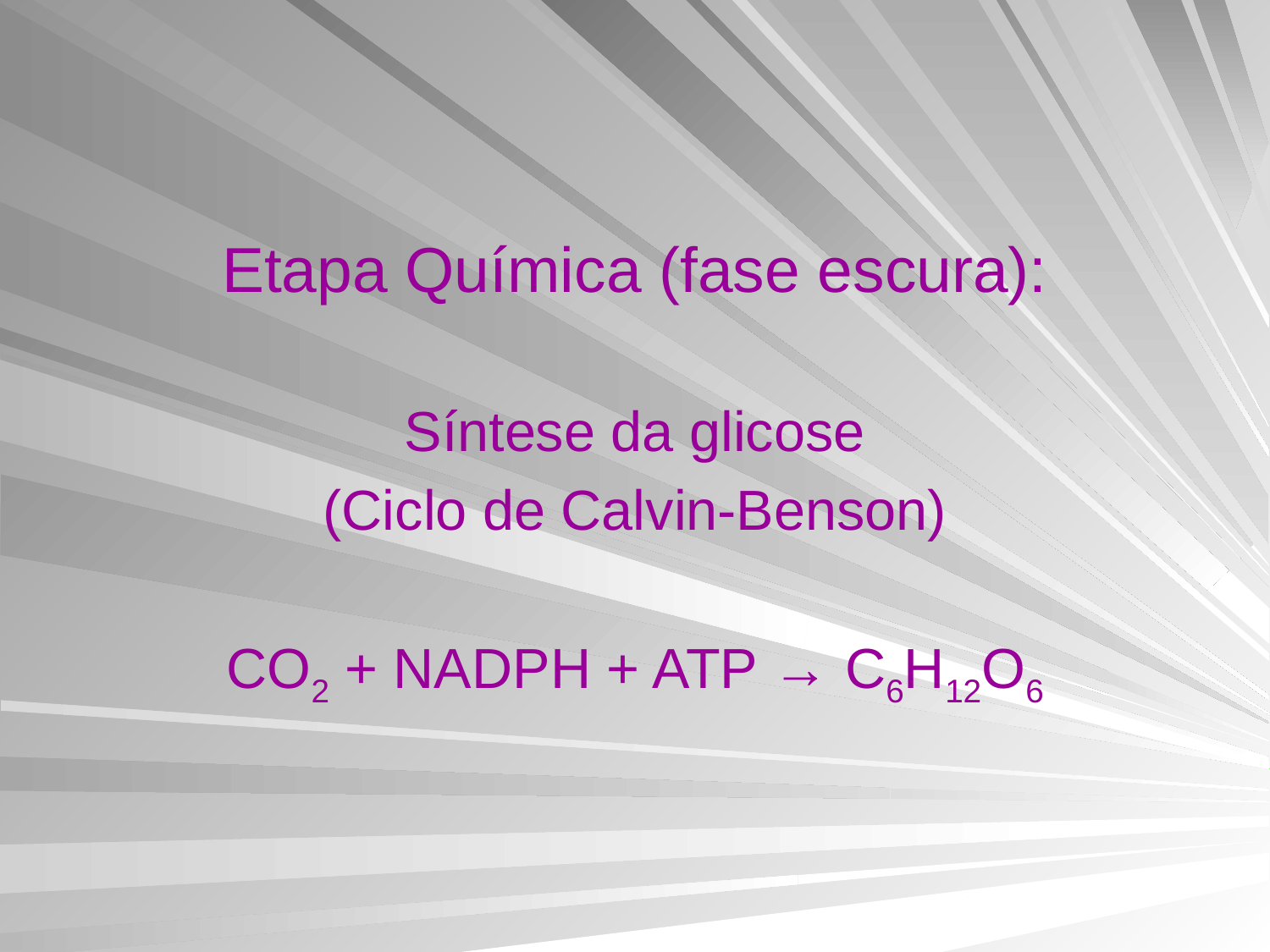

Etapa Química (fase escura):

Síntese da glicose
(Ciclo de Calvin-Benson)

CO2 + NADPH + ATP → C6H12O6